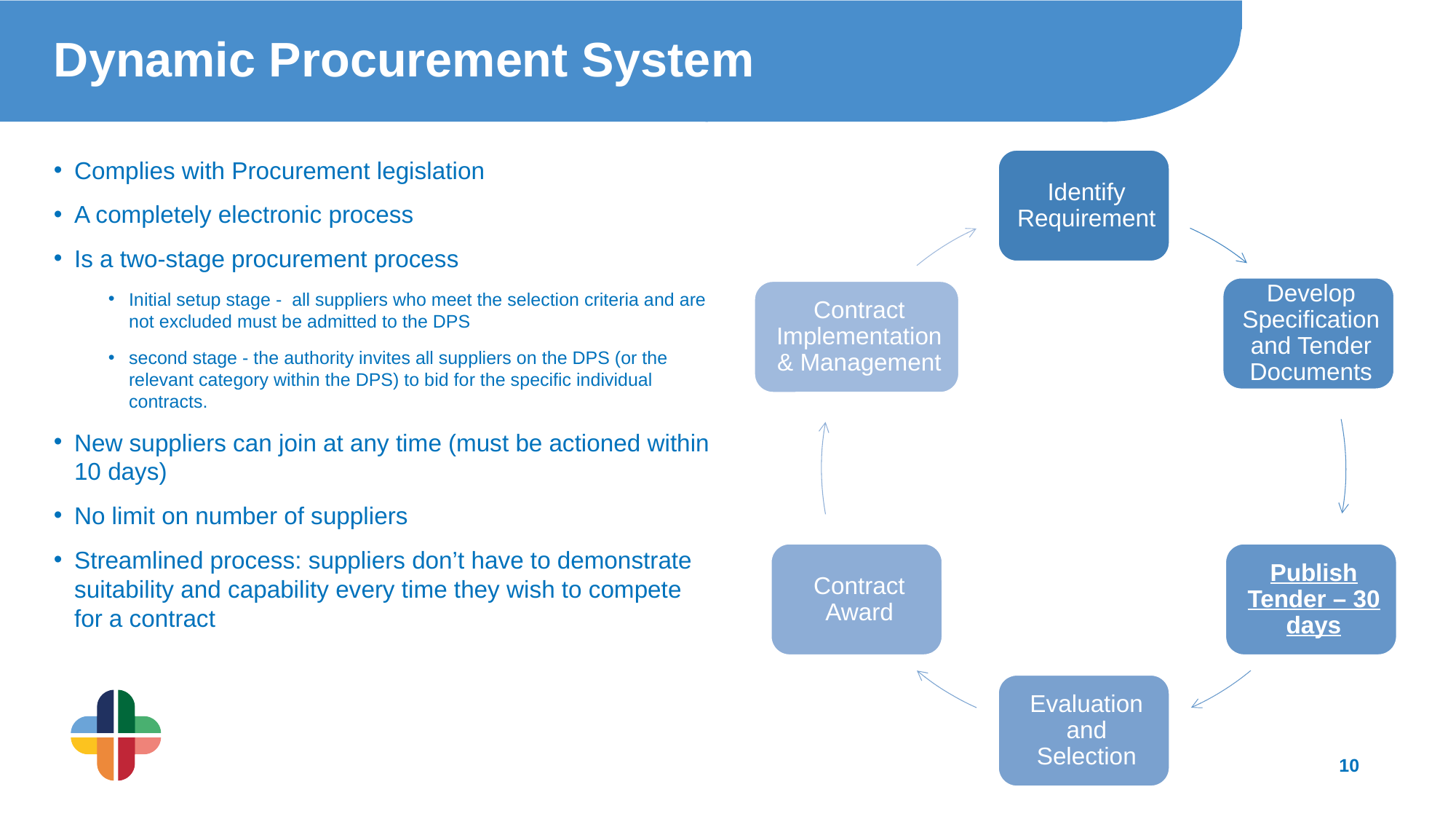

Dynamic Procurement System
Complies with Procurement legislation
A completely electronic process
Is a two-stage procurement process
Initial setup stage -  all suppliers who meet the selection criteria and are not excluded must be admitted to the DPS
second stage - the authority invites all suppliers on the DPS (or the relevant category within the DPS) to bid for the specific individual contracts.
New suppliers can join at any time (must be actioned within 10 days)
No limit on number of suppliers
Streamlined process: suppliers don’t have to demonstrate suitability and capability every time they wish to compete for a contract

Identify Requirement
Develop Specification and Tender Documents
Publish Tender – 30 days
Evaluation and Selection
Contract Award
Contract Implementation & Management
10